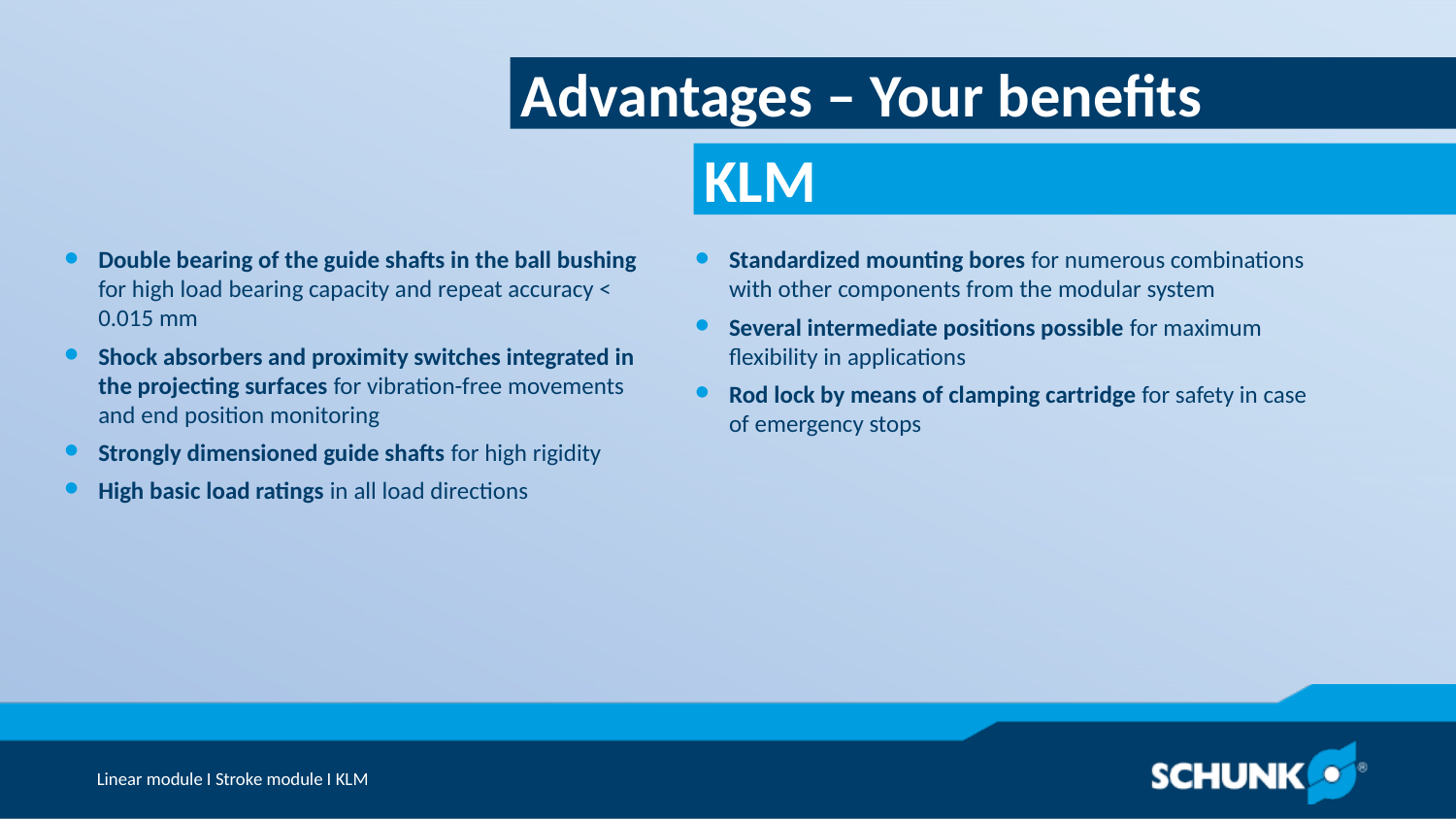

Advantages – Your benefits
Double bearing of the guide shafts in the ball bushing for high load bearing capacity and repeat accuracy < 0.015 mm
Shock absorbers and proximity switches integrated in the projecting surfaces for vibration-free movements and end position monitoring
Strongly dimensioned guide shafts for high rigidity
High basic load ratings in all load directions
Standardized mounting bores for numerous combinations with other components from the modular system
Several intermediate positions possible for maximum flexibility in applications
Rod lock by means of clamping cartridge for safety in case of emergency stops